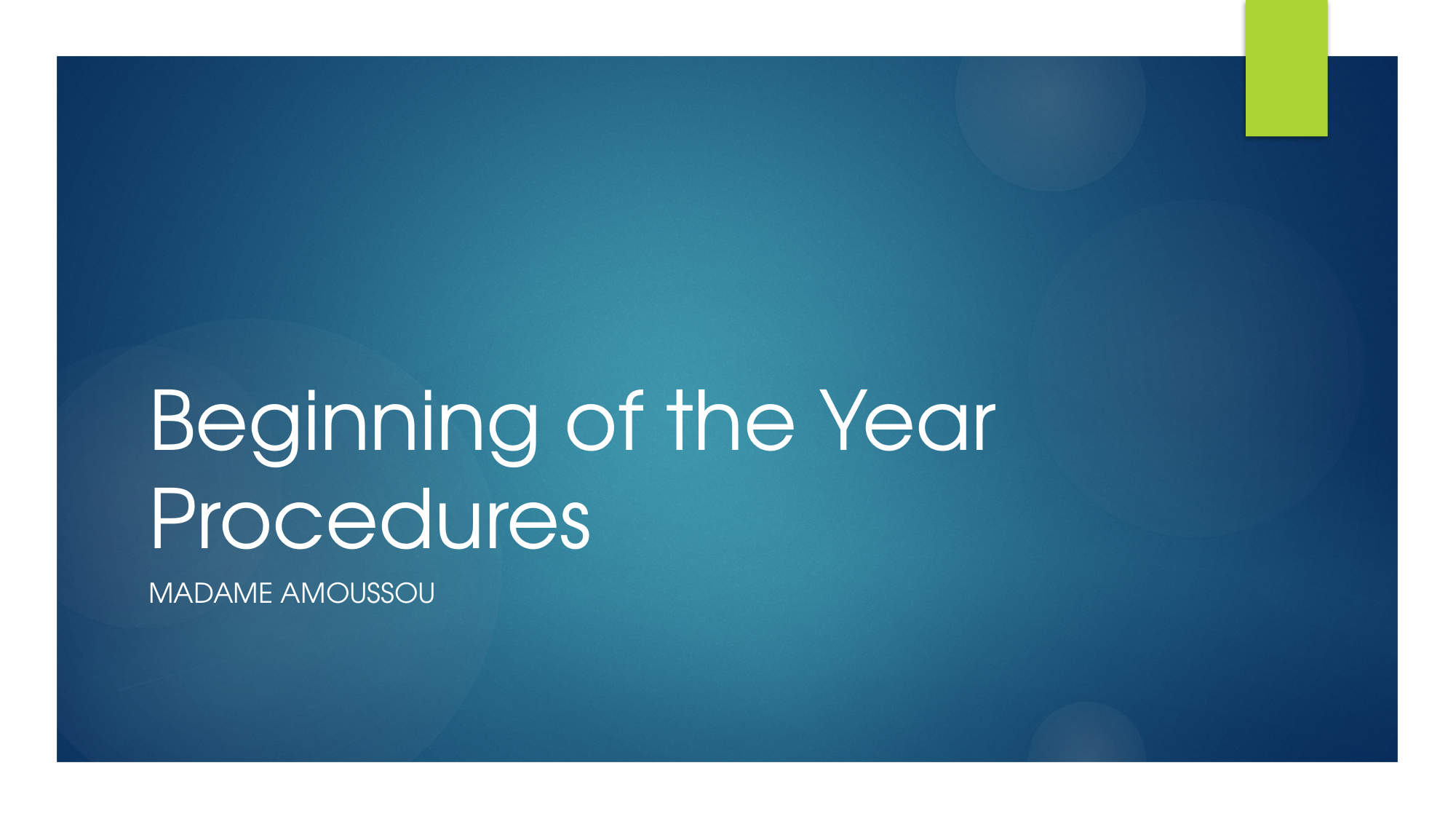

# Beginning of the Year Procedures
Madame Amoussou